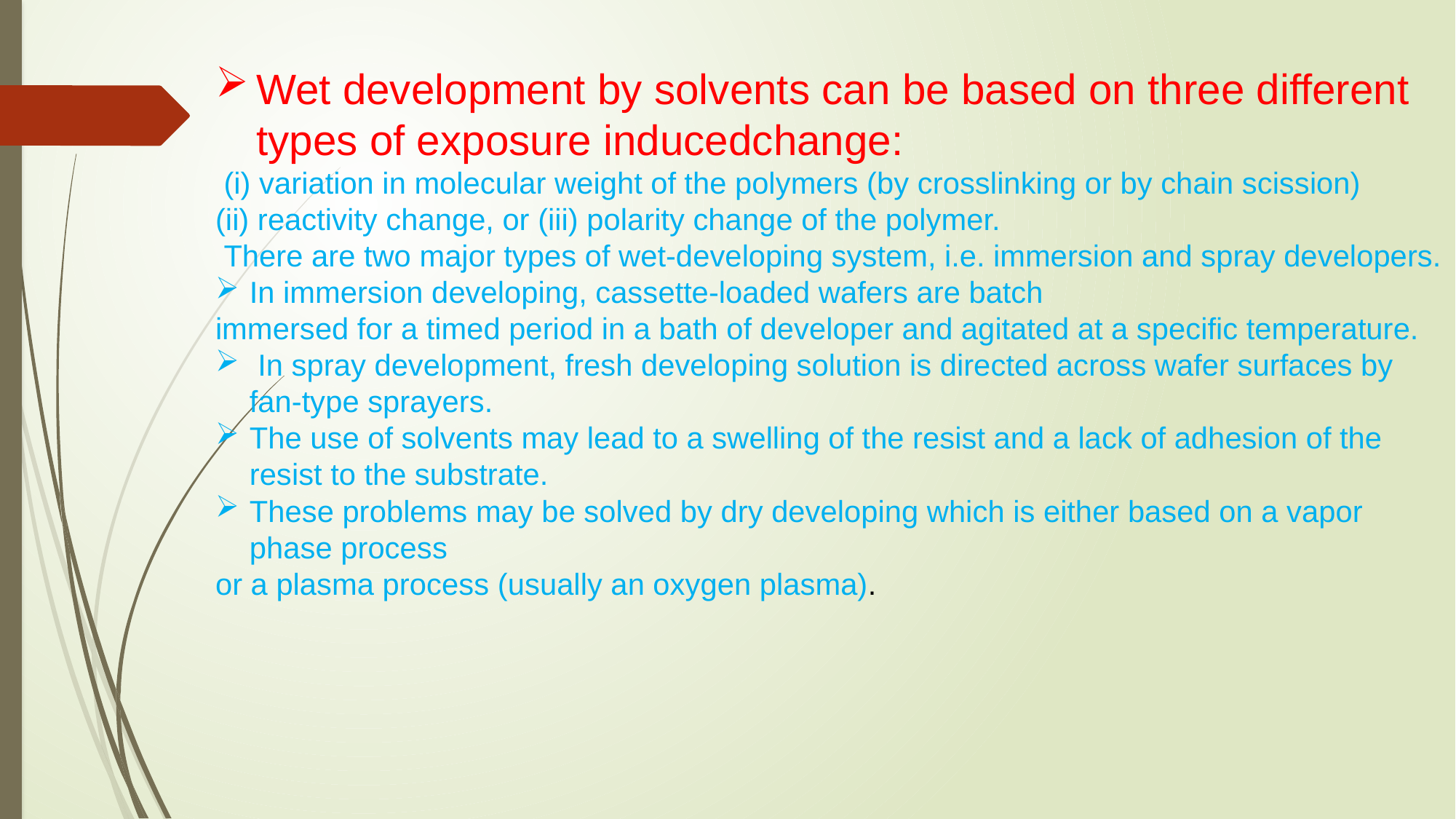

Wet development by solvents can be based on three different types of exposure inducedchange:
 (i) variation in molecular weight of the polymers (by crosslinking or by chain scission)
(ii) reactivity change, or (iii) polarity change of the polymer.
 There are two major types of wet-developing system, i.e. immersion and spray developers.
In immersion developing, cassette-loaded wafers are batch
immersed for a timed period in a bath of developer and agitated at a specific temperature.
 In spray development, fresh developing solution is directed across wafer surfaces by fan-type sprayers.
The use of solvents may lead to a swelling of the resist and a lack of adhesion of the resist to the substrate.
These problems may be solved by dry developing which is either based on a vapor phase process
or a plasma process (usually an oxygen plasma).